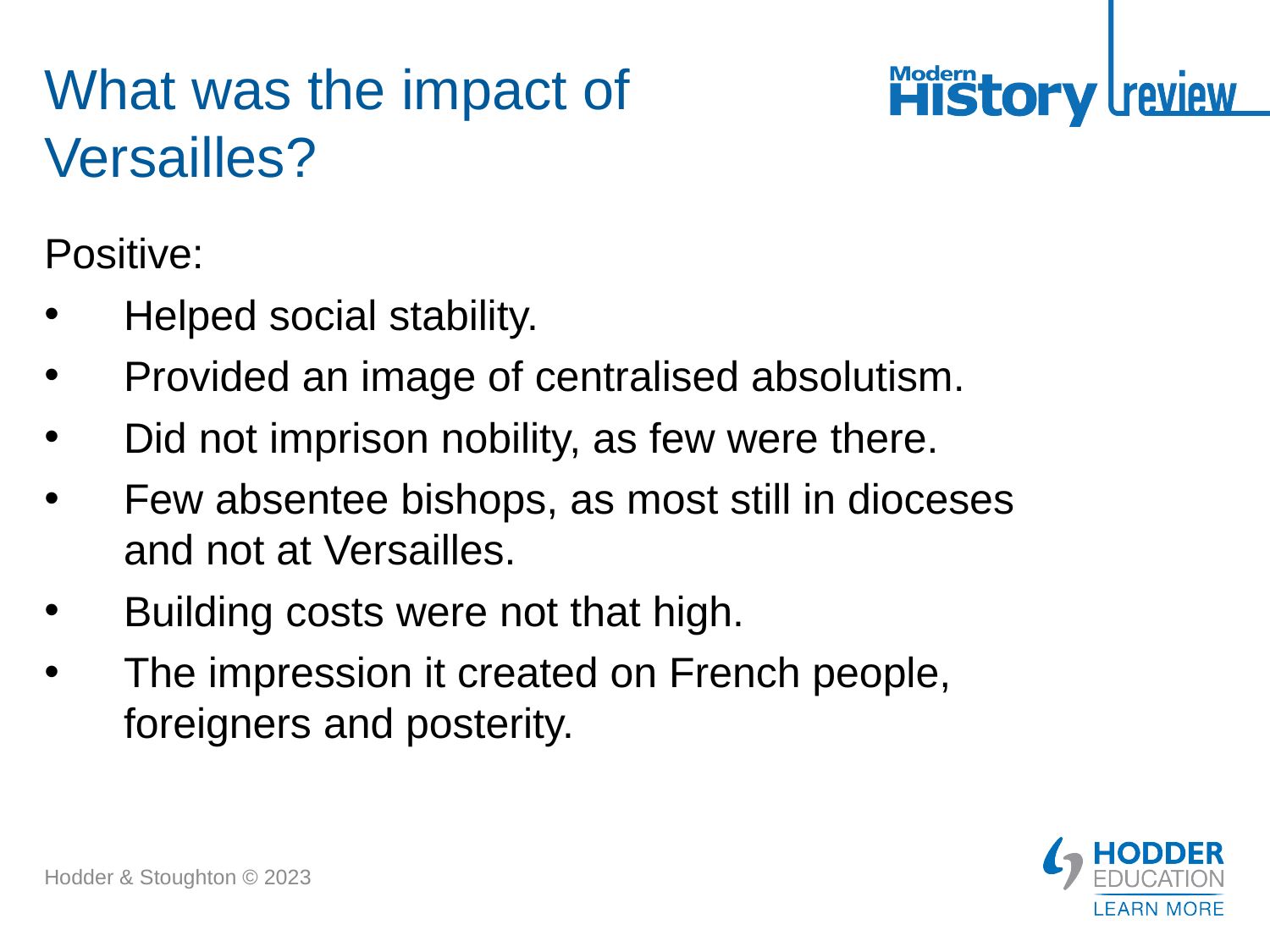

# What was the impact of Versailles?
Positive:
Helped social stability.
Provided an image of centralised absolutism.
Did not imprison nobility, as few were there.
Few absentee bishops, as most still in dioceses and not at Versailles.
Building costs were not that high.
The impression it created on French people, foreigners and posterity.
Hodder & Stoughton © 2023